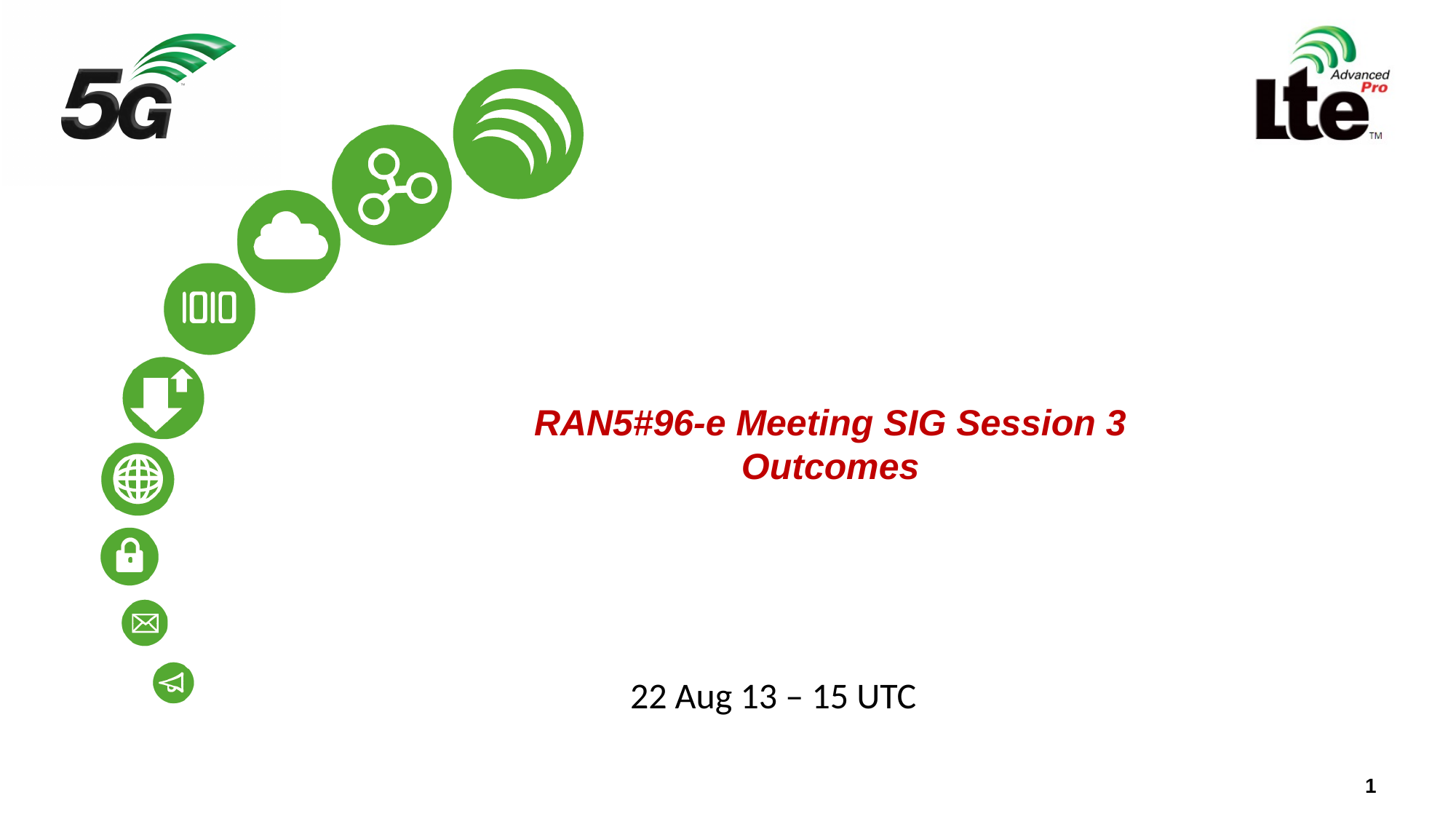

# RAN5#96-e Meeting SIG Session 3 Outcomes

22 Aug 13 – 15 UTC